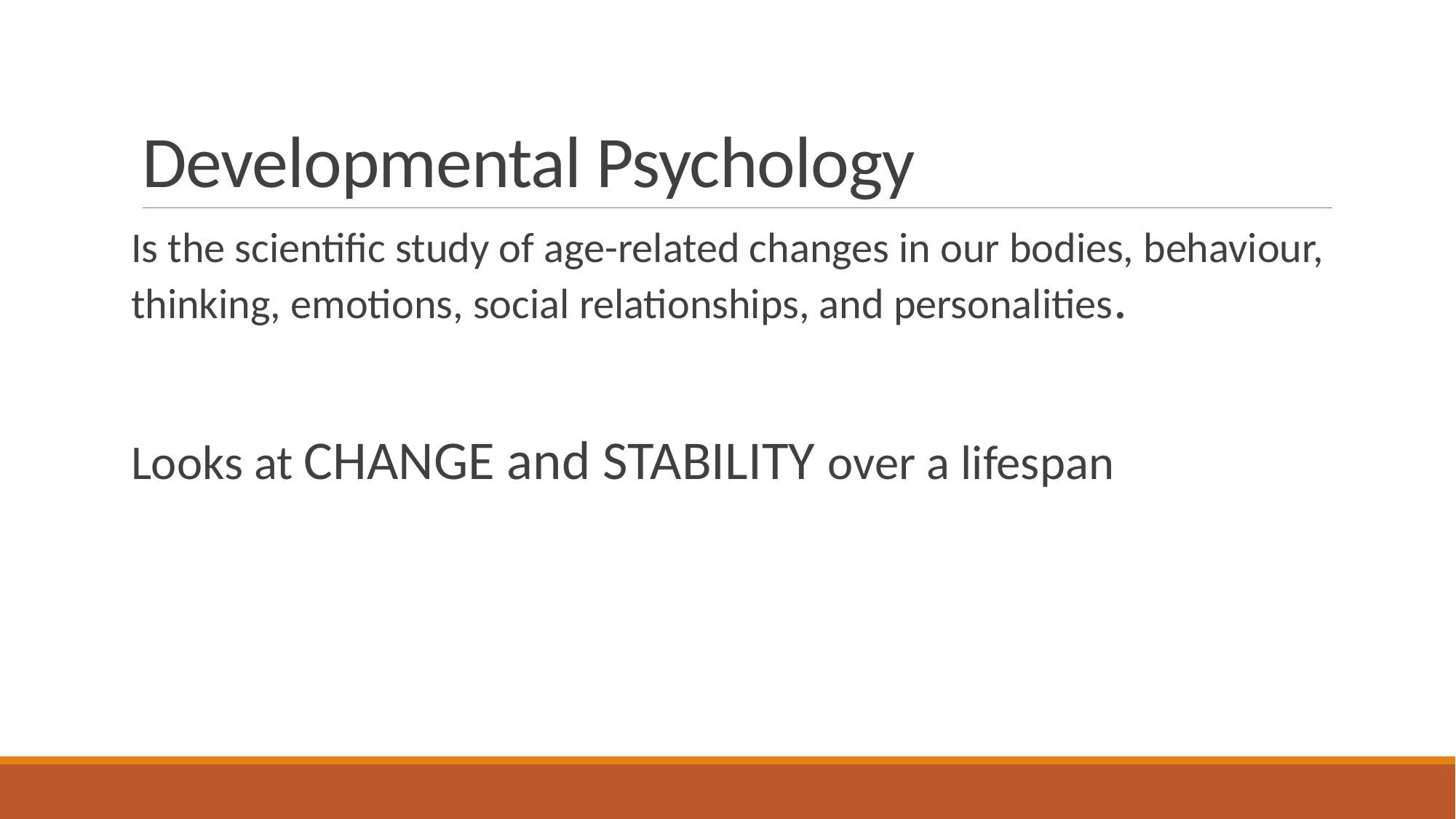

# Developmental Psychology
Is the scientific study of age-related changes in our bodies, behaviour, thinking, emotions, social relationships, and personalities.

Looks at CHANGE and STABILITY over a lifespan